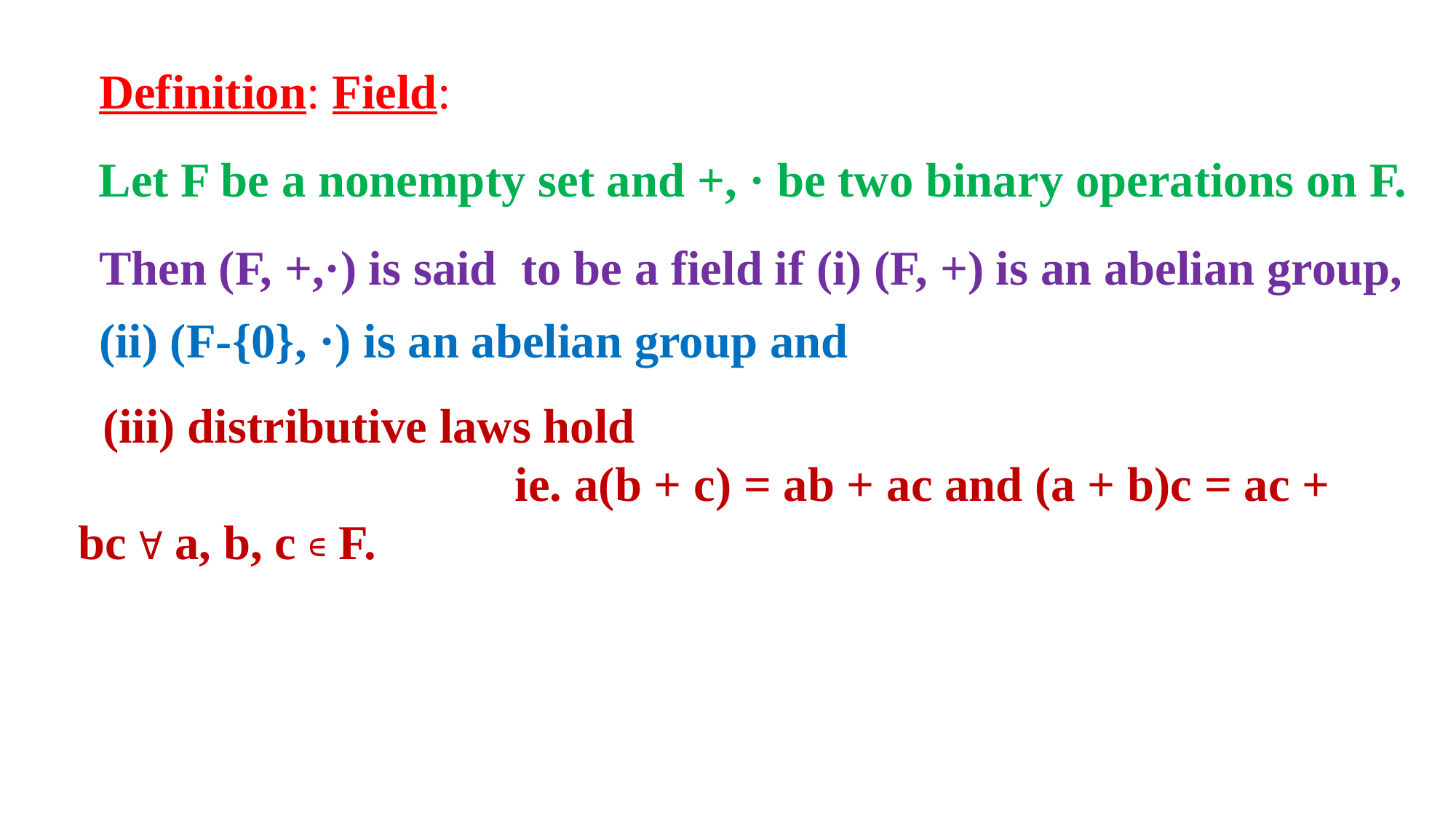

Definition: Field:
Let F be a nonempty set and +, · be two binary operations on F.
Then (F, +,·) is said  to be a field if (i) (F, +) is an abelian group,
(ii) (F-{0}, ·) is an abelian group and
  (iii) distributive laws hold                                                                                           	ie. a(b + c) = ab + ac and (a + b)c = ac + bc ∀ a, b, c ∊ F.